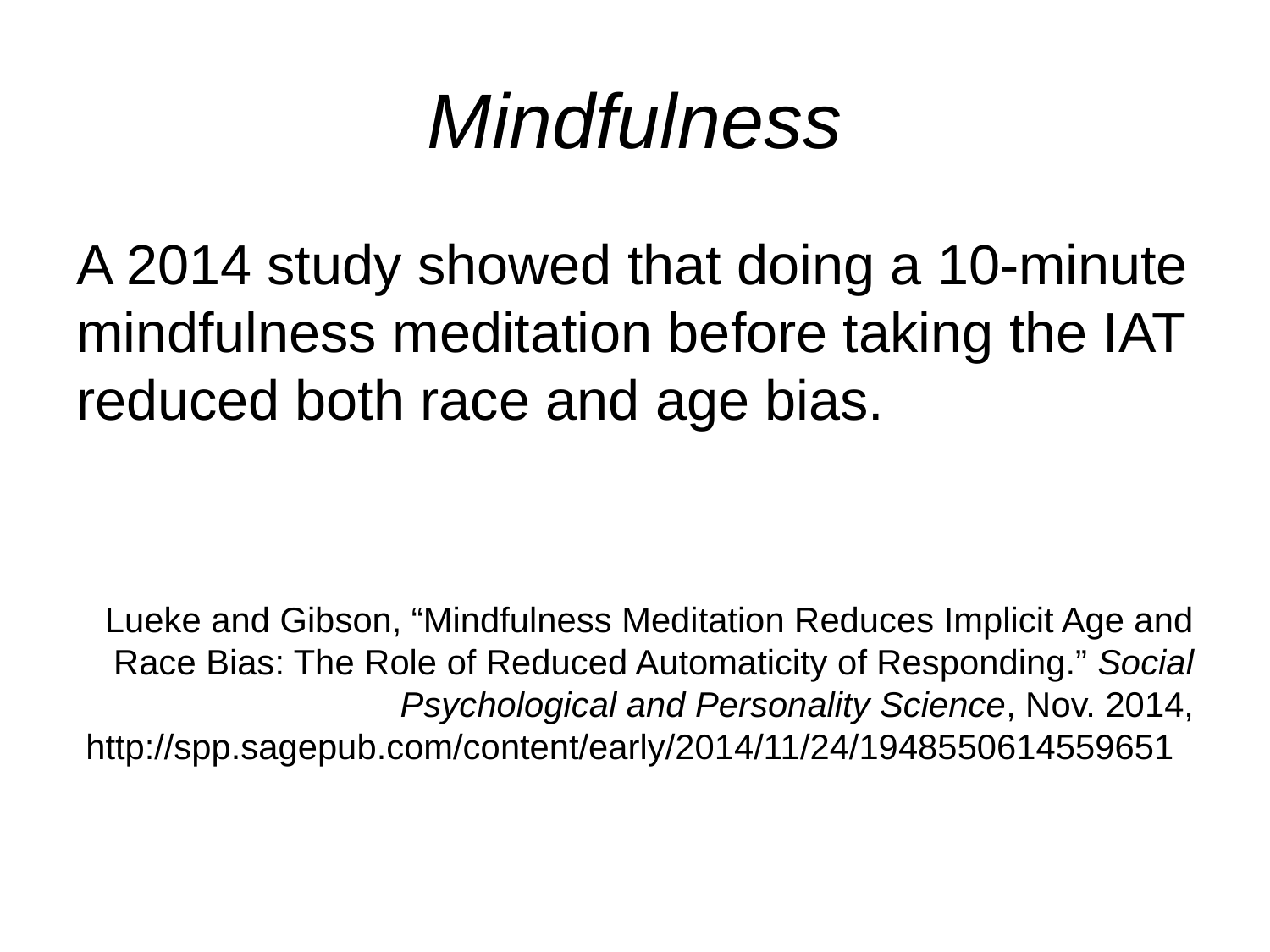

# Mindfulness
A 2014 study showed that doing a 10-minute mindfulness meditation before taking the IAT reduced both race and age bias.

Lueke and Gibson, “Mindfulness Meditation Reduces Implicit Age and Race Bias: The Role of Reduced Automaticity of Responding.” Social Psychological and Personality Science, Nov. 2014, http://spp.sagepub.com/content/early/2014/11/24/1948550614559651